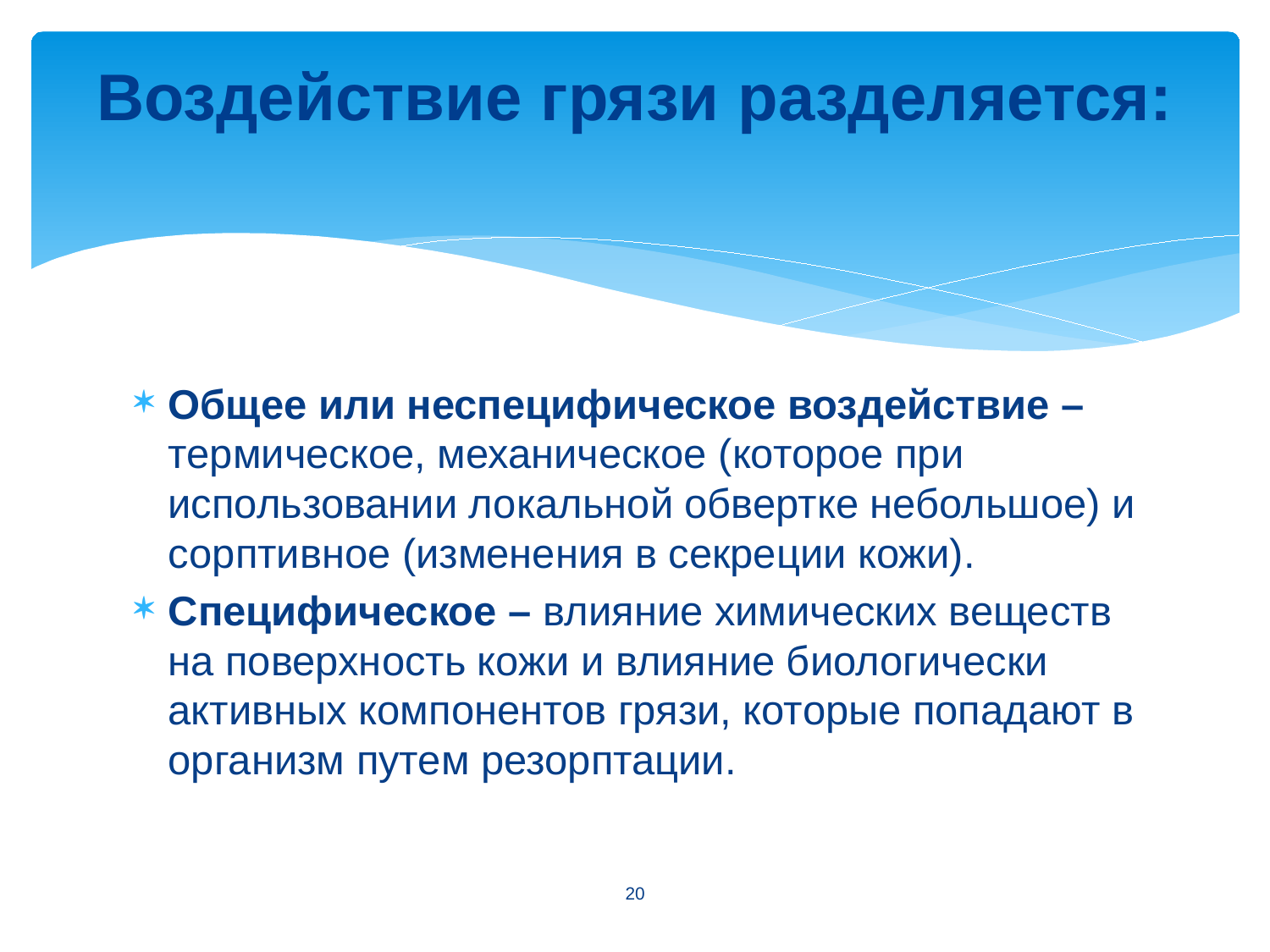

# Воздействие грязи разделяется:
Общее или неспецифическое воздействие – термическое, механическое (которое при использовании локальной обвертке небольшое) и сорптивное (изменения в секреции кожи).
Специфическое – влияние химических веществ на поверхность кожи и влияние биологически активных компонентов грязи, которые попадают в организм путем резорптации.

20